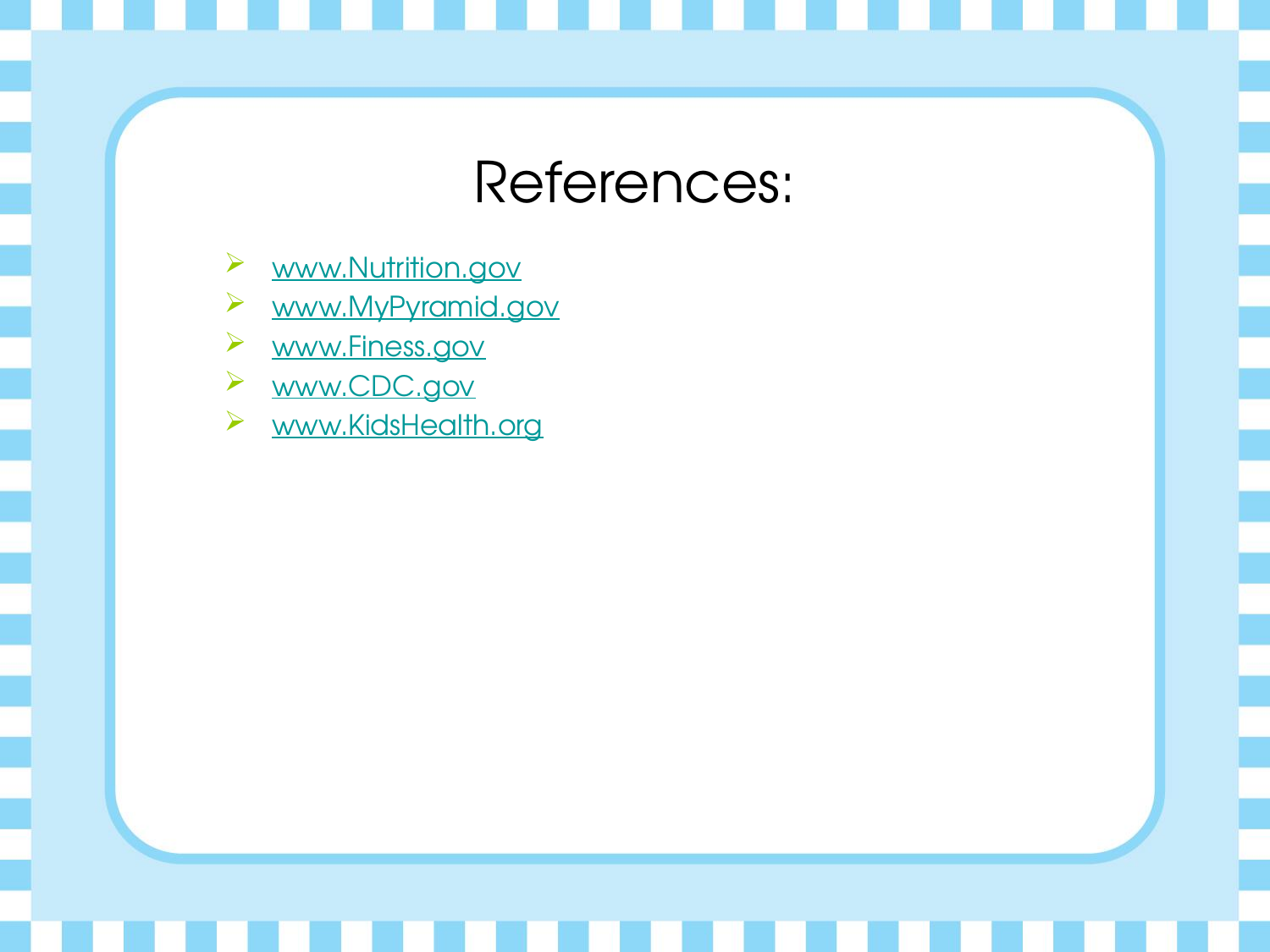

# References:
www.Nutrition.gov
www.MyPyramid.gov
www.Finess.gov
www.CDC.gov
www.KidsHealth.org